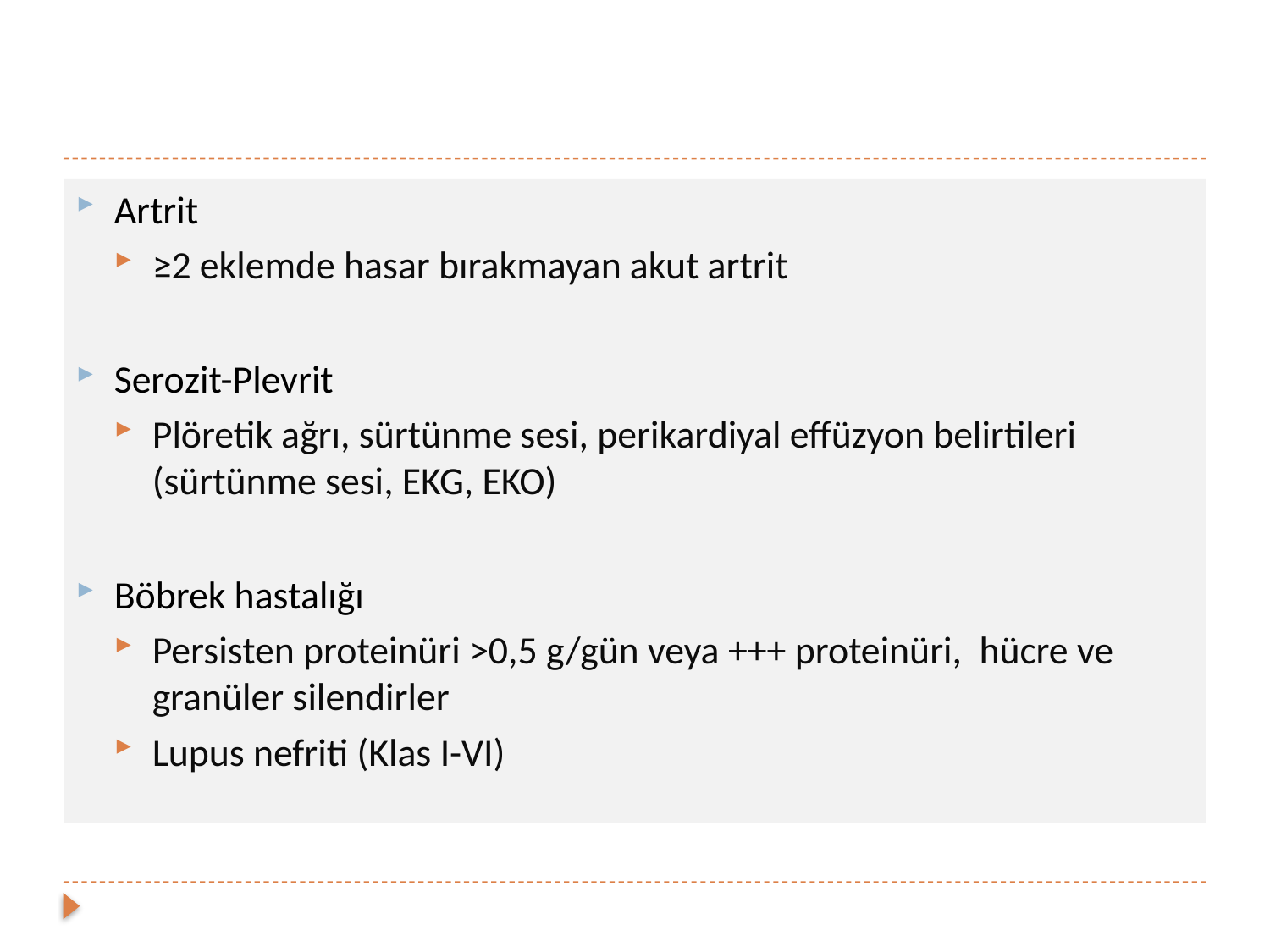

#
Artrit
≥2 eklemde hasar bırakmayan akut artrit

Serozit-Plevrit
Plöretik ağrı, sürtünme sesi, perikardiyal effüzyon belirtileri (sürtünme sesi, EKG, EKO)

Böbrek hastalığı
Persisten proteinüri >0,5 g/gün veya +++ proteinüri,  hücre ve granüler silendirler
Lupus nefriti (Klas I-VI)